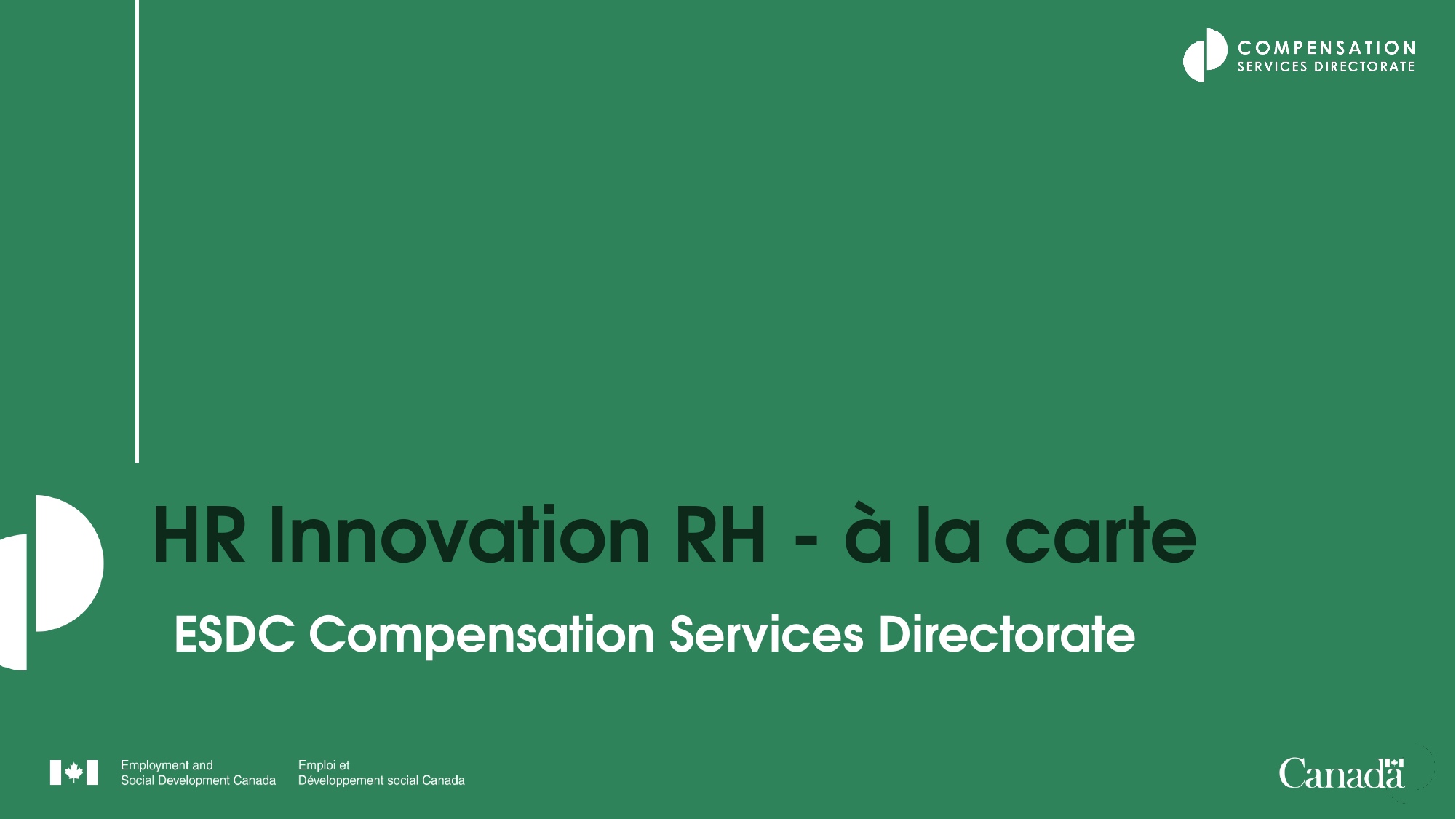

# HR Innovation RH - à la carte

ESDC Compensation Services Directorate